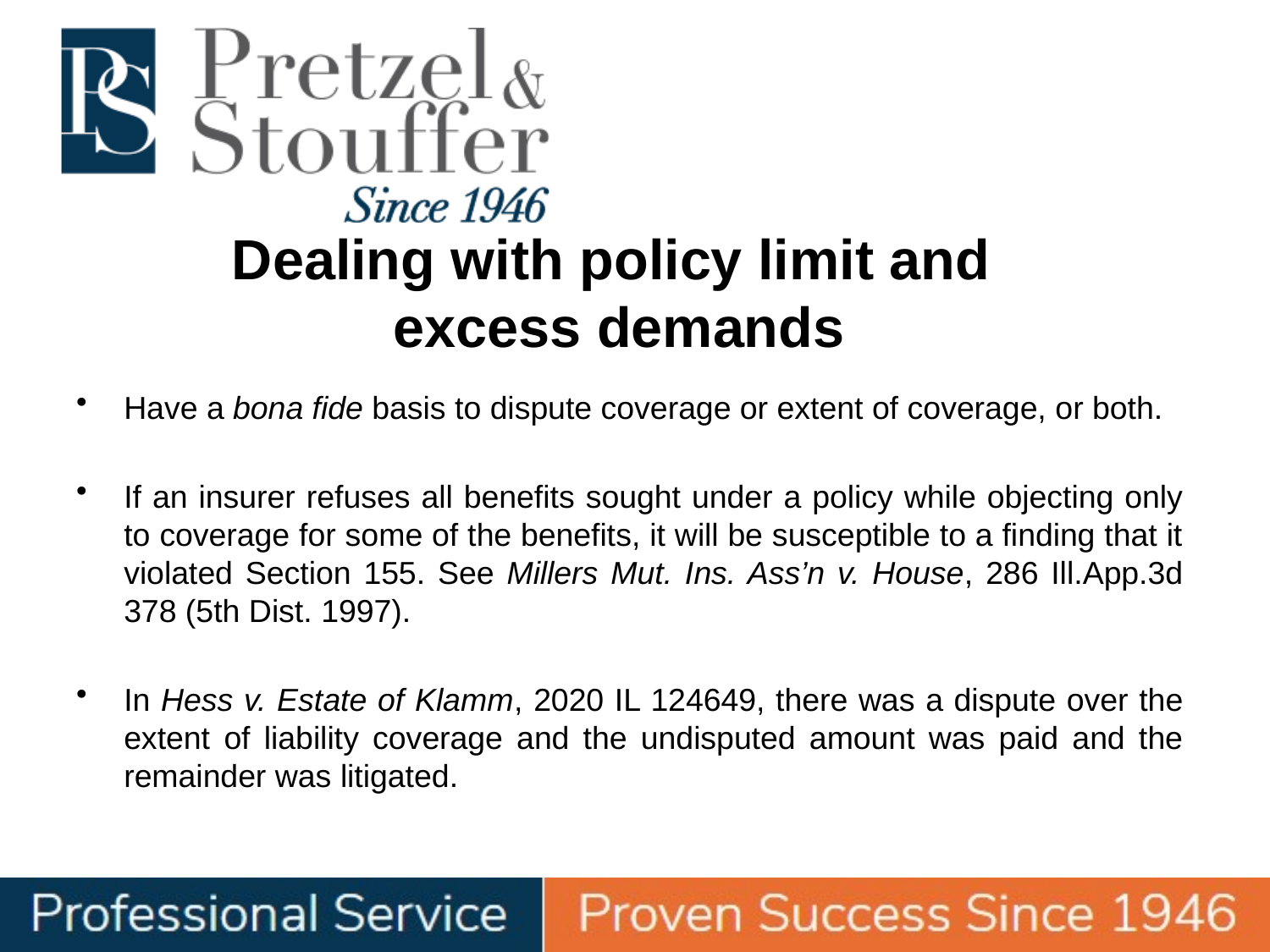

# Dealing with policy limit and excess demands
Have a bona fide basis to dispute coverage or extent of coverage, or both.

If an insurer refuses all benefits sought under a policy while objecting only to coverage for some of the benefits, it will be susceptible to a finding that it violated Section 155. See Millers Mut. Ins. Ass’n v. House, 286 Ill.App.3d 378 (5th Dist. 1997).

In Hess v. Estate of Klamm, 2020 IL 124649, there was a dispute over the extent of liability coverage and the undisputed amount was paid and the remainder was litigated.